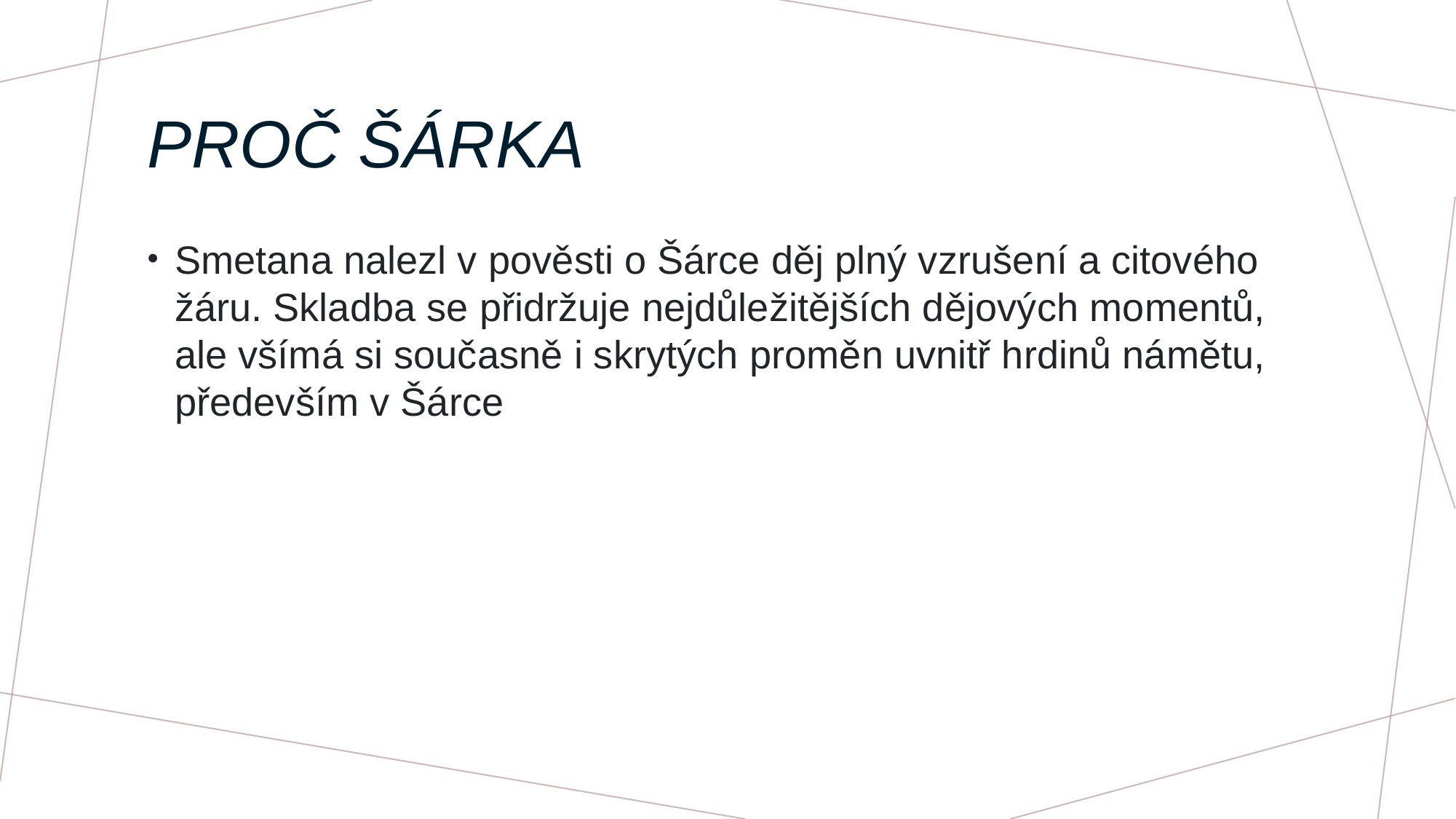

# Proč šárka
Smetana nalezl v pověsti o Šárce děj plný vzrušení a citového žáru. Skladba se přidržuje nejdůležitějších dějových momentů, ale všímá si současně i skrytých proměn uvnitř hrdinů námětu, především v Šárce